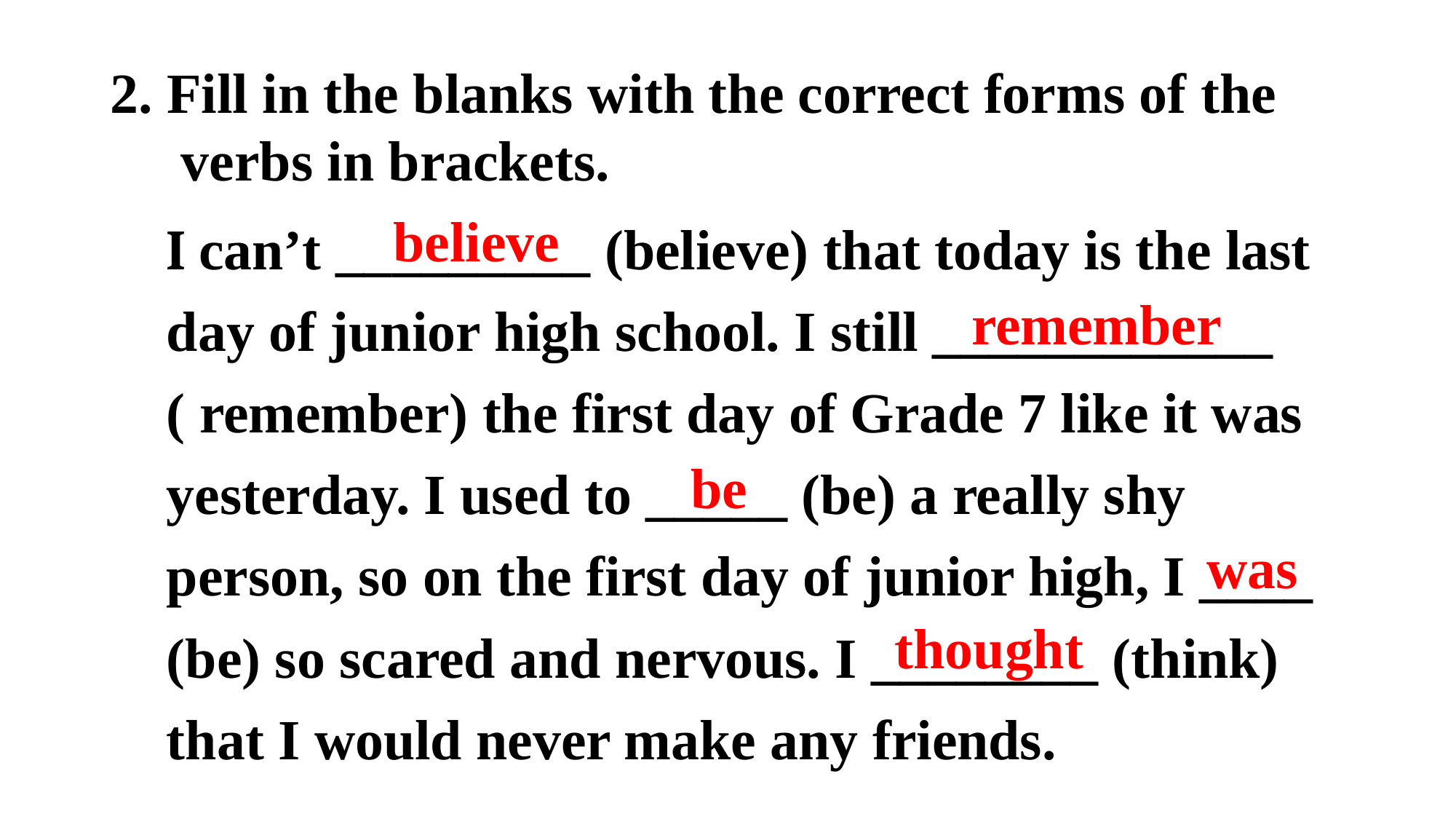

2. Fill in the blanks with the correct forms of the
     verbs in brackets.
I can’t _________ (believe) that today is the last day of junior high school. I still ____________
( remember) the first day of Grade 7 like it was yesterday. I used to _____ (be) a really shy person, so on the first day of junior high, I ____
(be) so scared and nervous. I ________ (think) that I would never make any friends.
believe
remember
be
was
thought